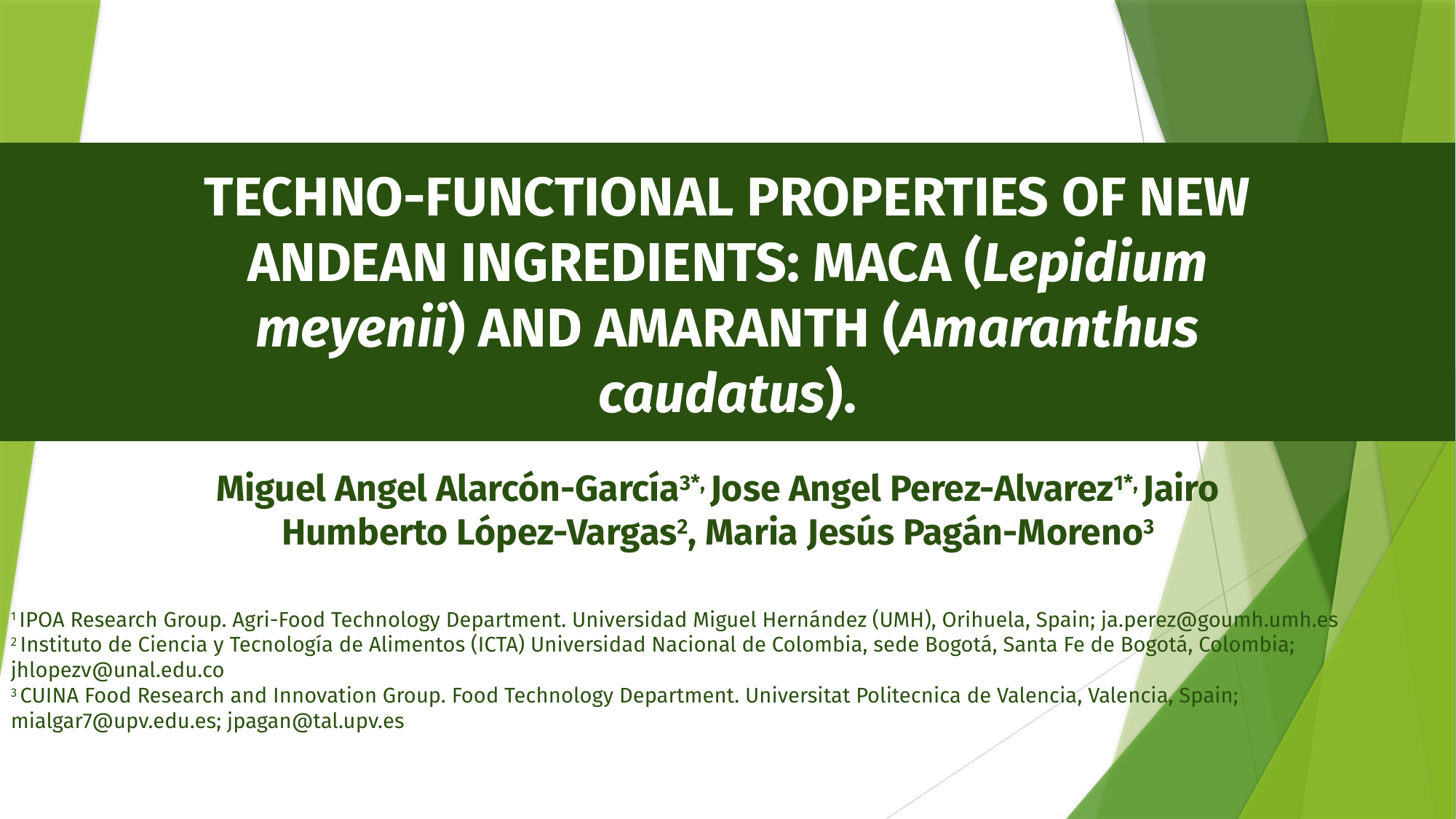

TECHNO-FUNCTIONAL PROPERTIES OF NEW ANDEAN INGREDIENTS: MACA (Lepidium meyenii) AND AMARANTH (Amaranthus caudatus).
Miguel Angel Alarcón-García3*, Jose Angel Perez-Alvarez1*, Jairo Humberto López-Vargas2, Maria Jesús Pagán-Moreno3
1 IPOA Research Group. Agri-Food Technology Department. Universidad Miguel Hernández (UMH), Orihuela, Spain; ja.perez@goumh.umh.es
2 Instituto de Ciencia y Tecnología de Alimentos (ICTA) Universidad Nacional de Colombia, sede Bogotá, Santa Fe de Bogotá, Colombia; jhlopezv@unal.edu.co
3 CUINA Food Research and Innovation Group. Food Technology Department. Universitat Politecnica de Valencia, Valencia, Spain; mialgar7@upv.edu.es; jpagan@tal.upv.es